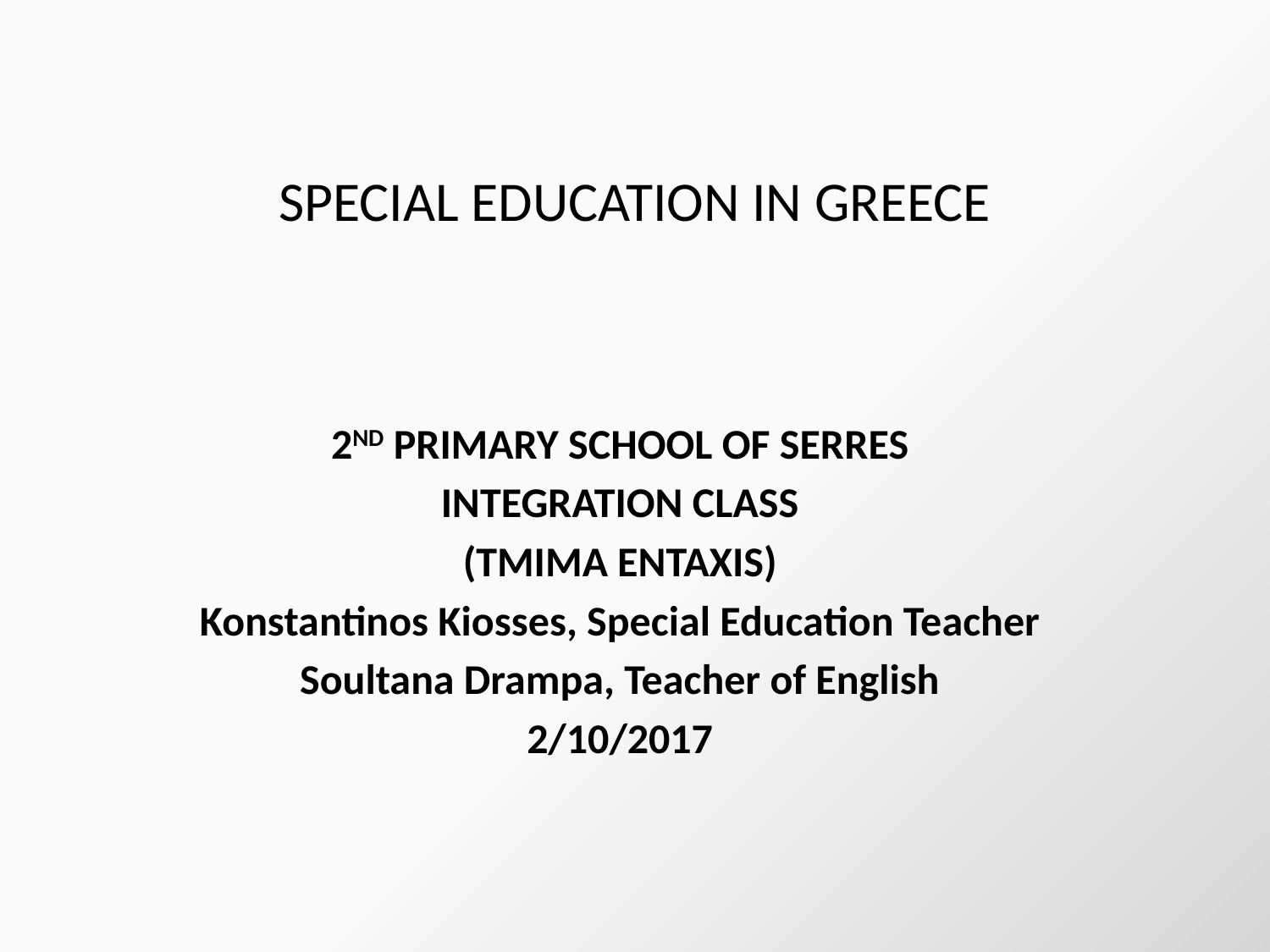

# SPECIAL EDUCATION IN GREECE
2ND PRIMARY SCHOOL OF SERRES
INTEGRATION CLASS
(TMIMA ENTAXIS)
Konstantinos Kiosses, Special Education Teacher
Soultana Drampa, Teacher of English
2/10/2017